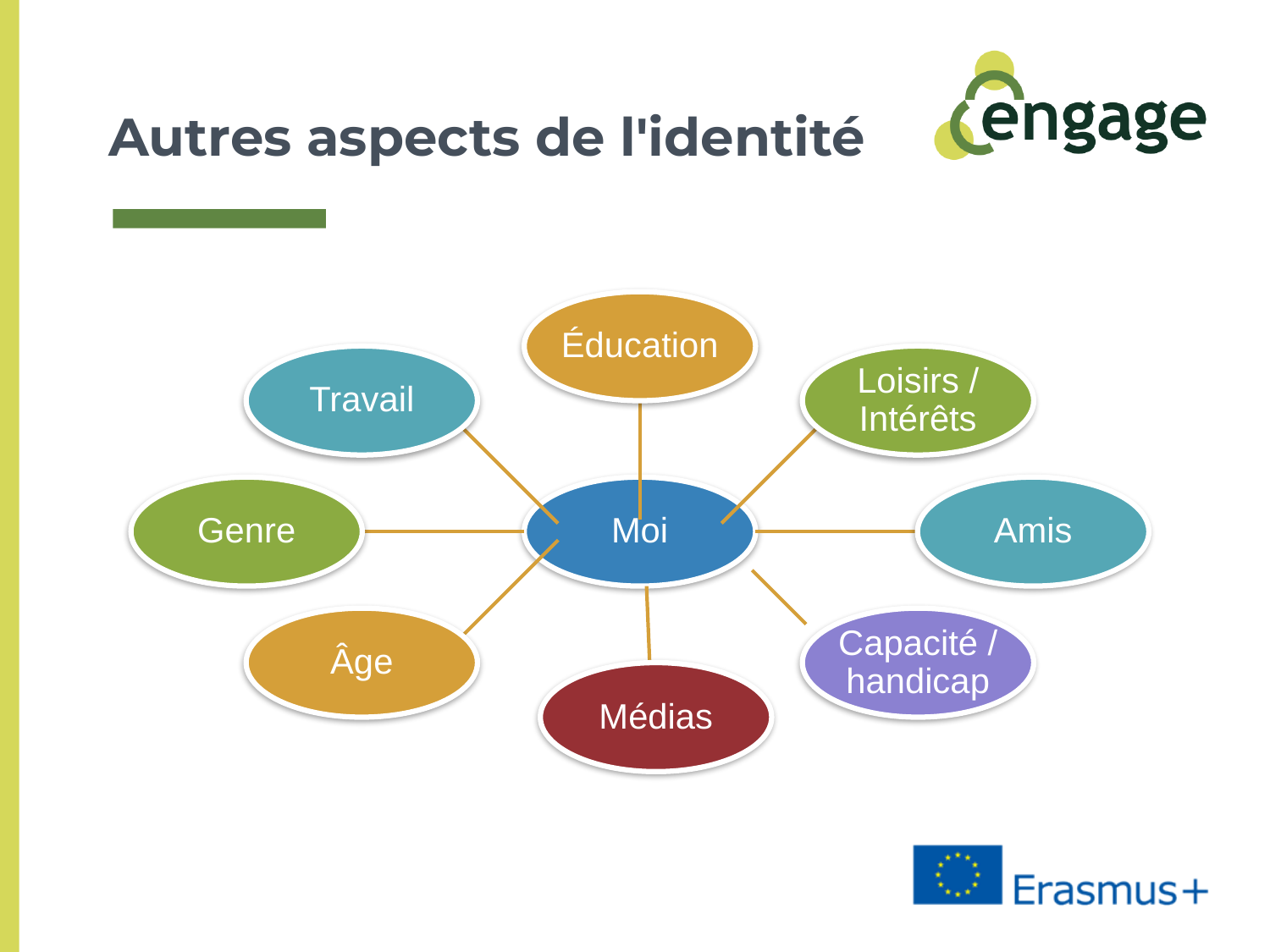

# Autres aspects de l'identité

Éducation

Travail
Loisirs / Intérêts

Genre
Moi
Amis

Âge
Capacité / handicap

Médias